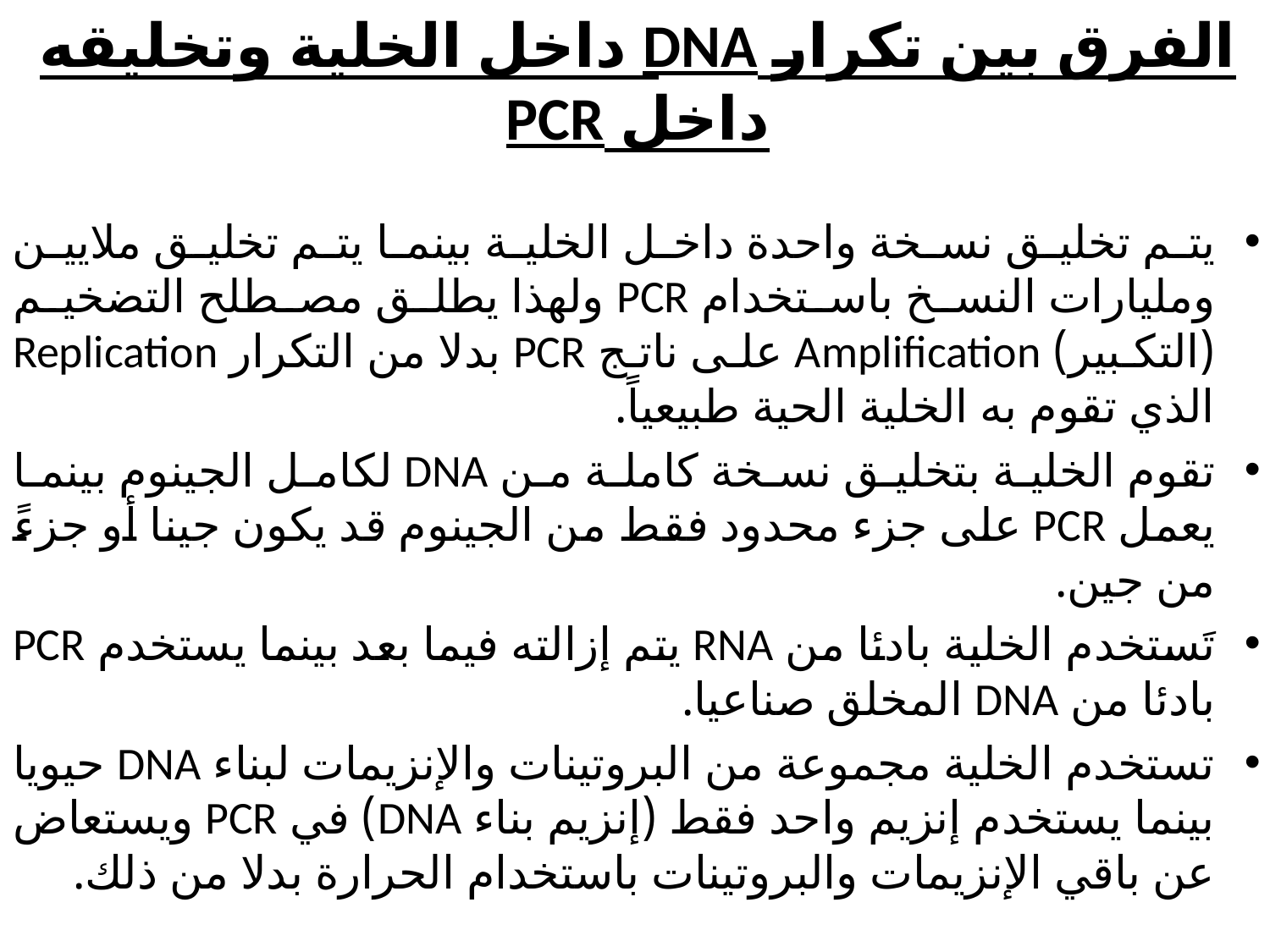

# الفرق بين تكرار DNA داخل الخلية وتخليقه داخل PCR
يتم تخليق نسخة واحدة داخل الخلية بينما يتم تخليق ملايين ومليارات النسخ باستخدام PCR ولهذا يطلق مصطلح التضخيم (التكبير) Amplification على ناتج PCR بدلا من التكرار Replication الذي تقوم به الخلية الحية طبيعياً.
تقوم الخلية بتخليق نسخة كاملة من DNA لكامل الجينوم بينما يعمل PCR على جزء محدود فقط من الجينوم قد يكون جينا أو جزءً من جين.
تَستخدم الخلية بادئا من RNA يتم إزالته فيما بعد بينما يستخدم PCR بادئا من DNA المخلق صناعيا.
تستخدم الخلية مجموعة من البروتينات والإنزيمات لبناء DNA حيويا بينما يستخدم إنزيم واحد فقط (إنزيم بناء DNA) في PCR ويستعاض عن باقي الإنزيمات والبروتينات باستخدام الحرارة بدلا من ذلك.